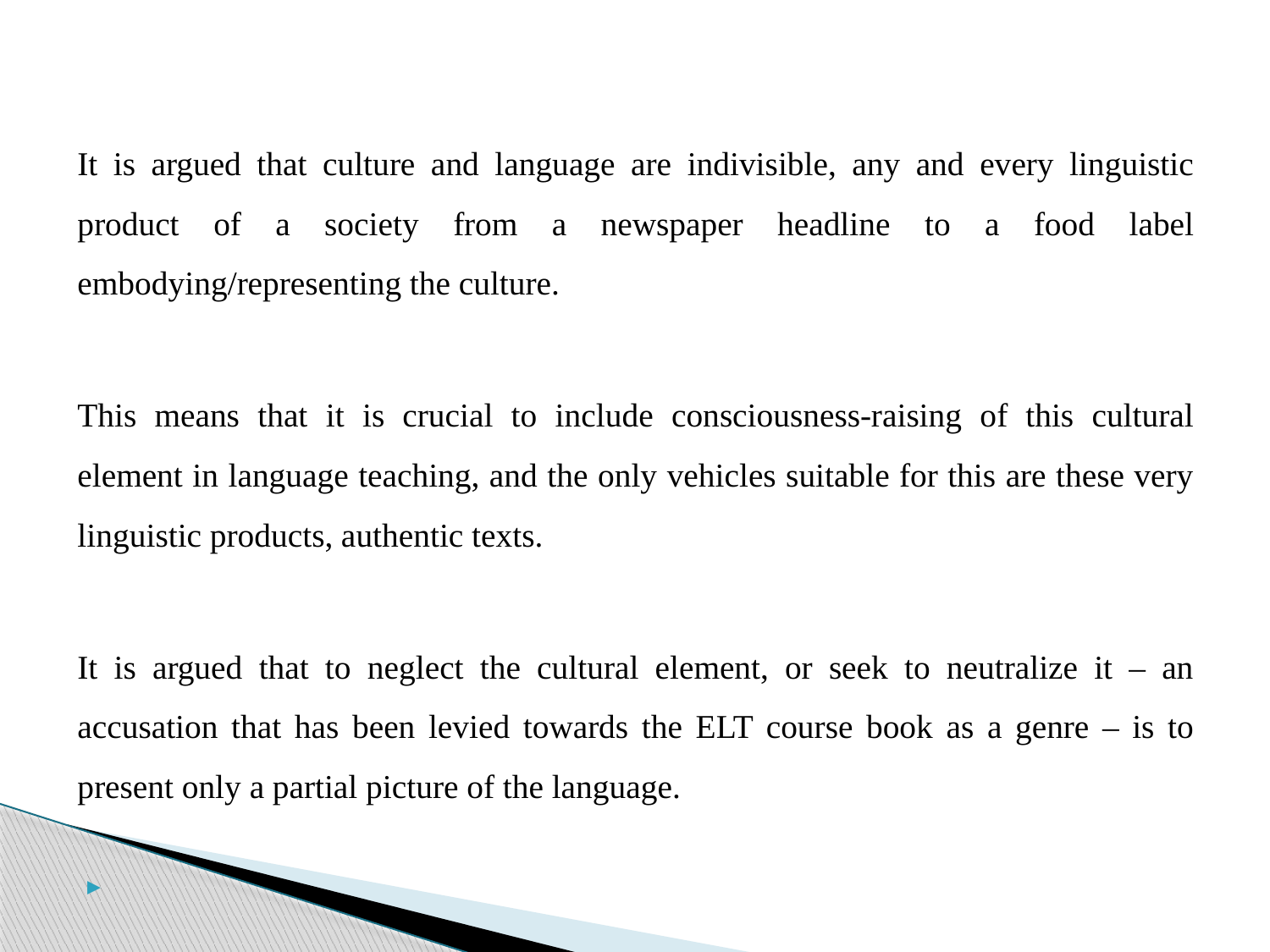

It is argued that culture and language are indivisible, any and every linguistic product of a society from a newspaper headline to a food label embodying/representing the culture.

This means that it is crucial to include consciousness-raising of this cultural element in language teaching, and the only vehicles suitable for this are these very linguistic products, authentic texts.

It is argued that to neglect the cultural element, or seek to neutralize it – an accusation that has been levied towards the ELT course book as a genre – is to present only a partial picture of the language.